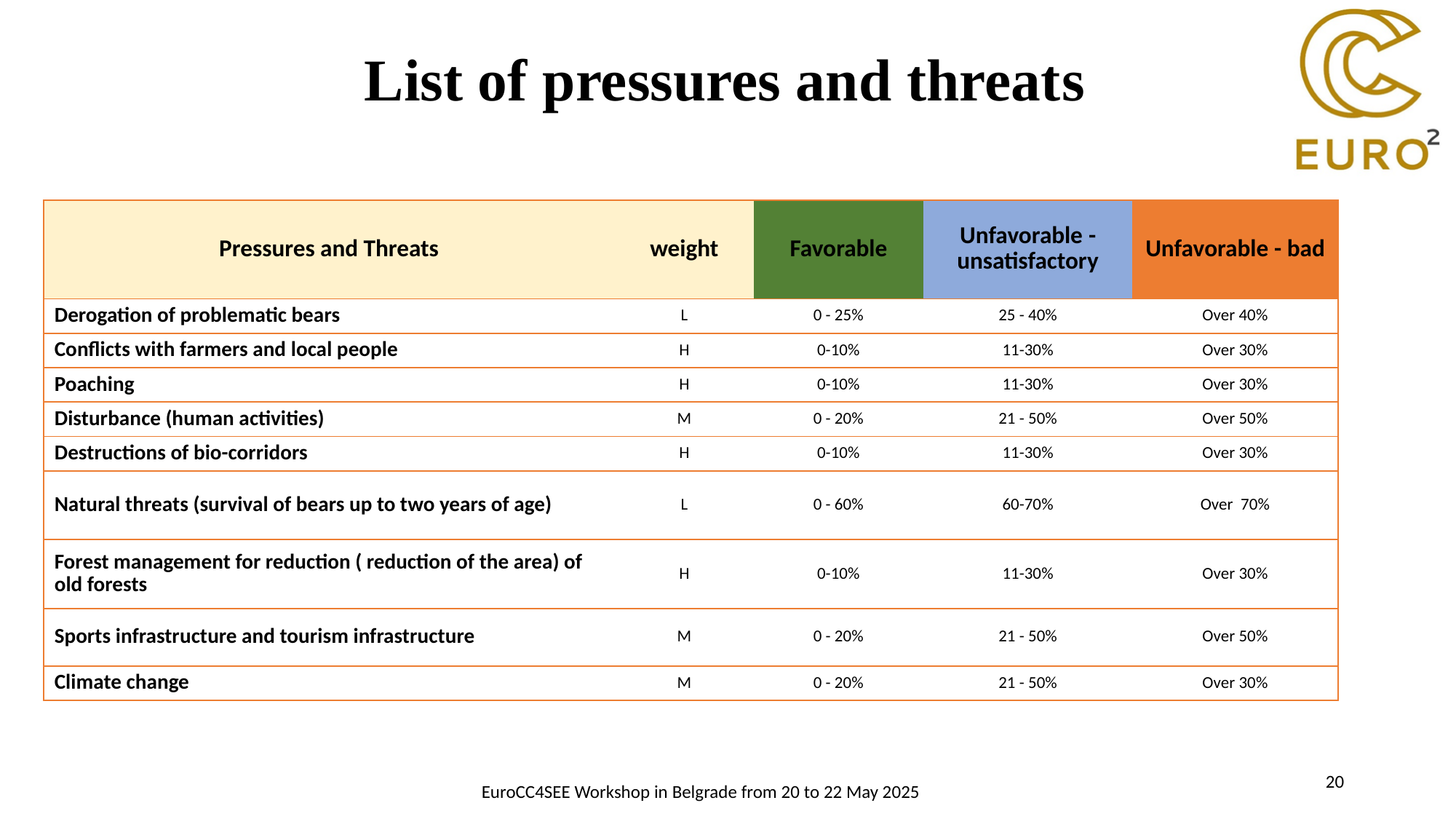

# List of pressures and threats
| Pressures and Threats | weight | Favorable | Unfavorable - unsatisfactory | Unfavorable - bad |
| --- | --- | --- | --- | --- |
| Derogation of problematic bears | L | 0 - 25% | 25 - 40% | Over 40% |
| Conflicts with farmers and local people | H | 0-10% | 11-30% | Over 30% |
| Poaching | H | 0-10% | 11-30% | Over 30% |
| Disturbance (human activities) | M | 0 - 20% | 21 - 50% | Over 50% |
| Destructions of bio-corridors | H | 0-10% | 11-30% | Over 30% |
| Natural threats (survival of bears up to two years of age) | L | 0 - 60% | 60-70% | Over 70% |
| Forest management for reduction ( reduction of the area) of old forests | H | 0-10% | 11-30% | Over 30% |
| Sports infrastructure and tourism infrastructure | M | 0 - 20% | 21 - 50% | Over 50% |
| Climate change | M | 0 - 20% | 21 - 50% | Over 30% |
20
EuroCC4SEE Workshop in Belgrade from 20 to 22 May 2025